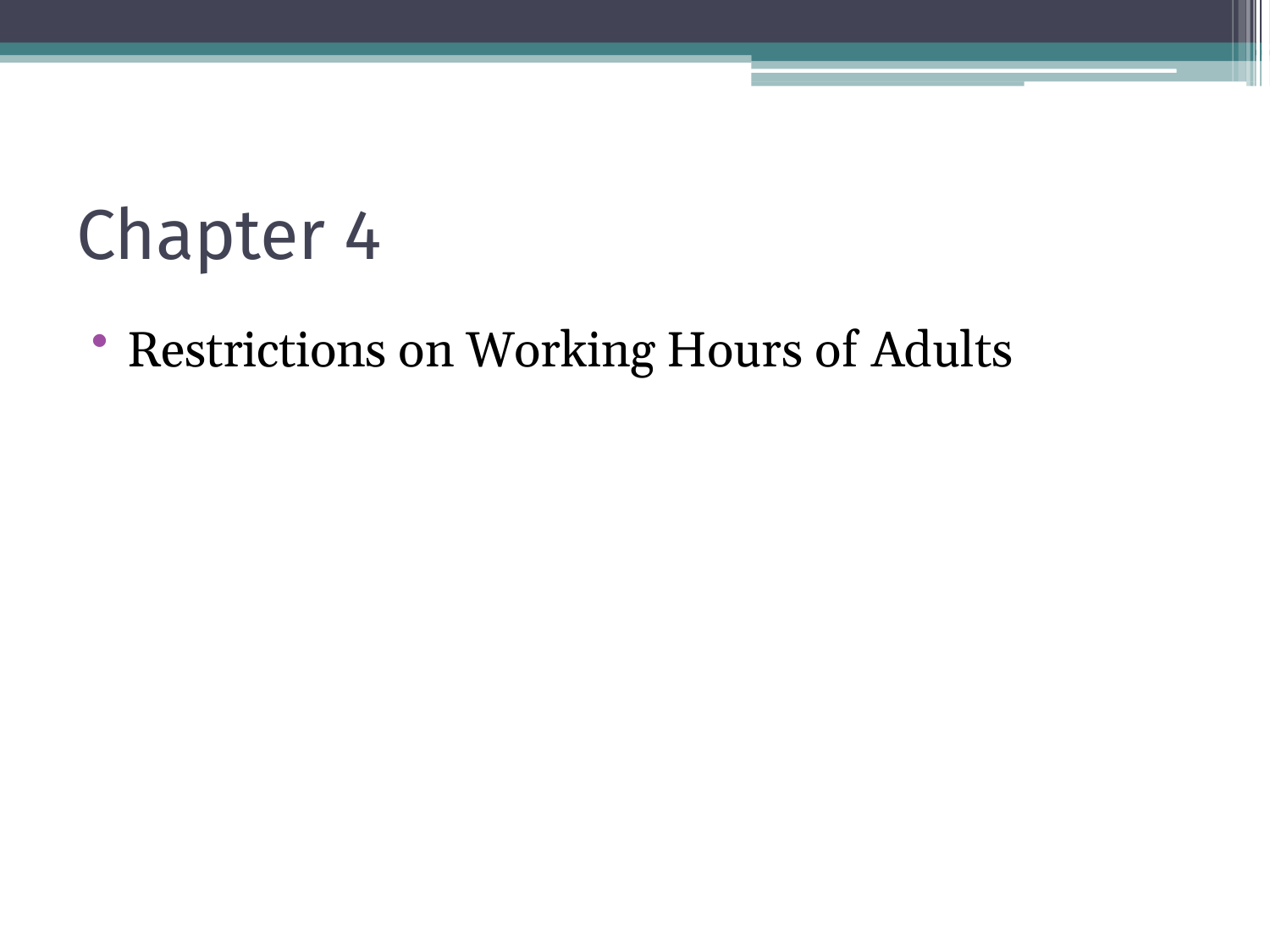

# Chapter 4
Restrictions on Working Hours of Adults